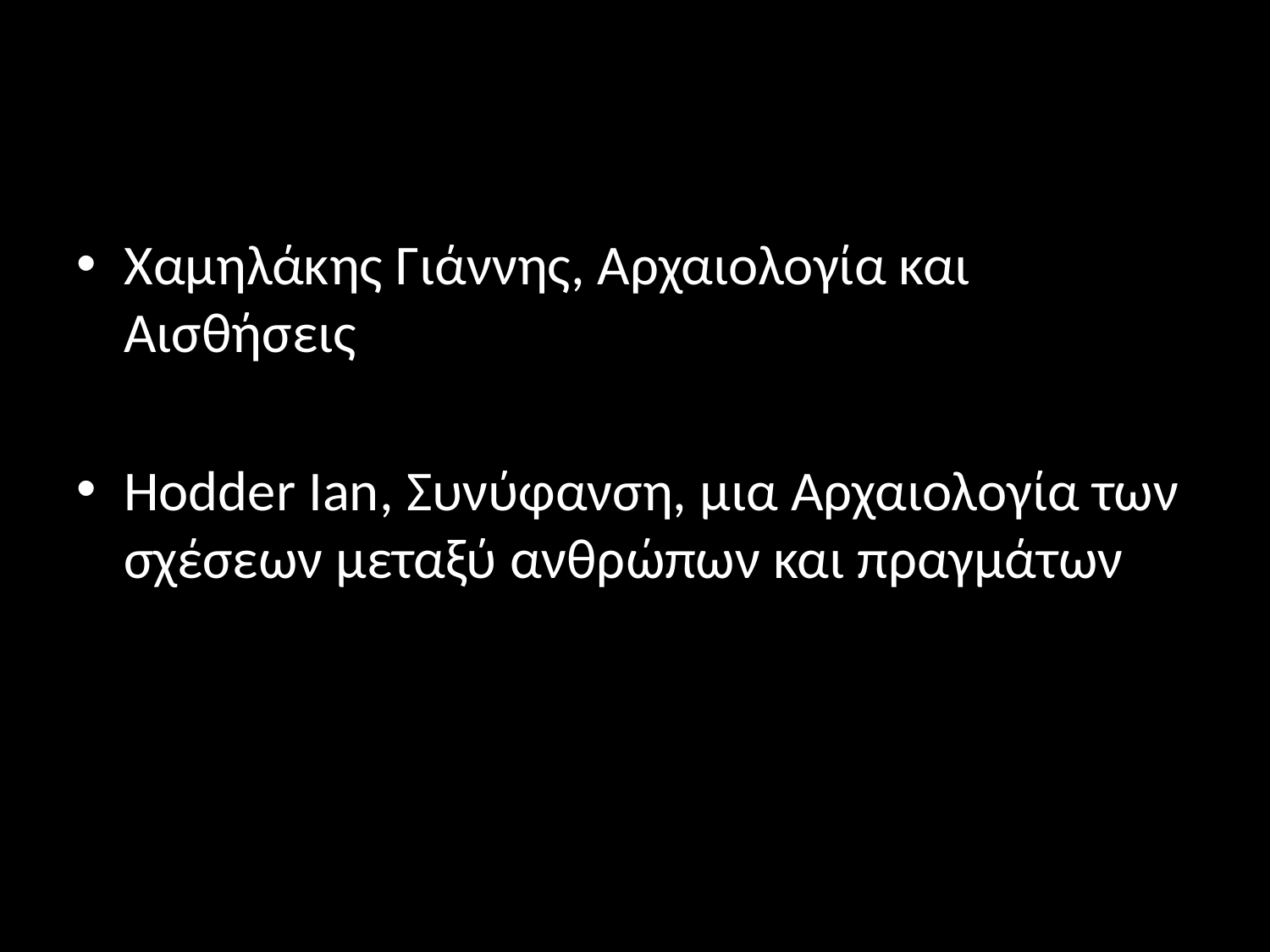

#
Χαμηλάκης Γιάννης, Αρχαιολογία και Αισθήσεις

Hodder Ian, Συνύφανση, μια Αρχαιολογία των σχέσεων μεταξύ ανθρώπων και πραγμάτων